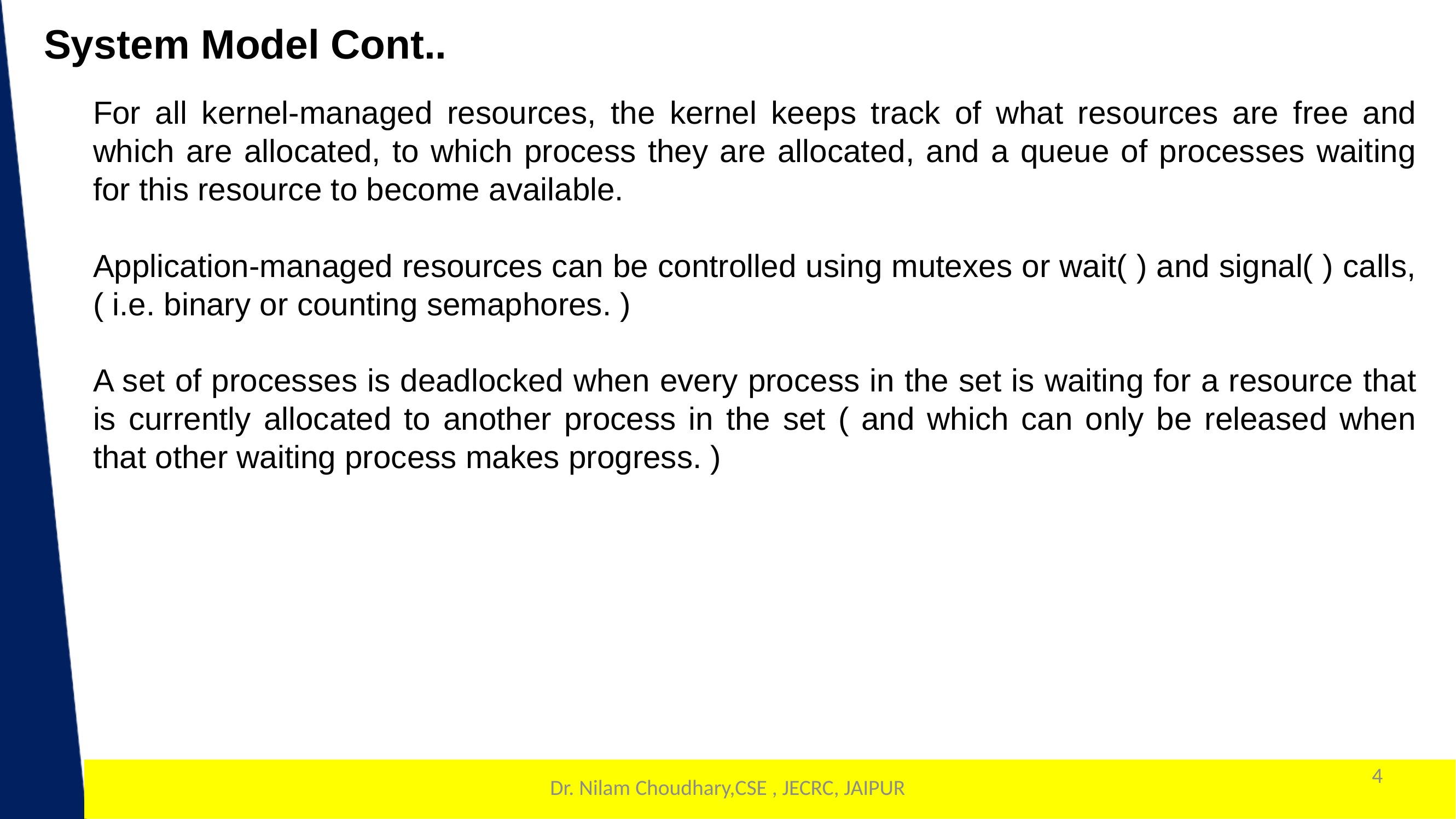

System Model Cont..

For all kernel-managed resources, the kernel keeps track of what resources are free and which are allocated, to which process they are allocated, and a queue of processes waiting for this resource to become available.

Application-managed resources can be controlled using mutexes or wait( ) and signal( ) calls, ( i.e. binary or counting semaphores. )

A set of processes is deadlocked when every process in the set is waiting for a resource that is currently allocated to another process in the set ( and which can only be released when that other waiting process makes progress. )
4
1
Dr. Nilam Choudhary,CSE , JECRC, JAIPUR